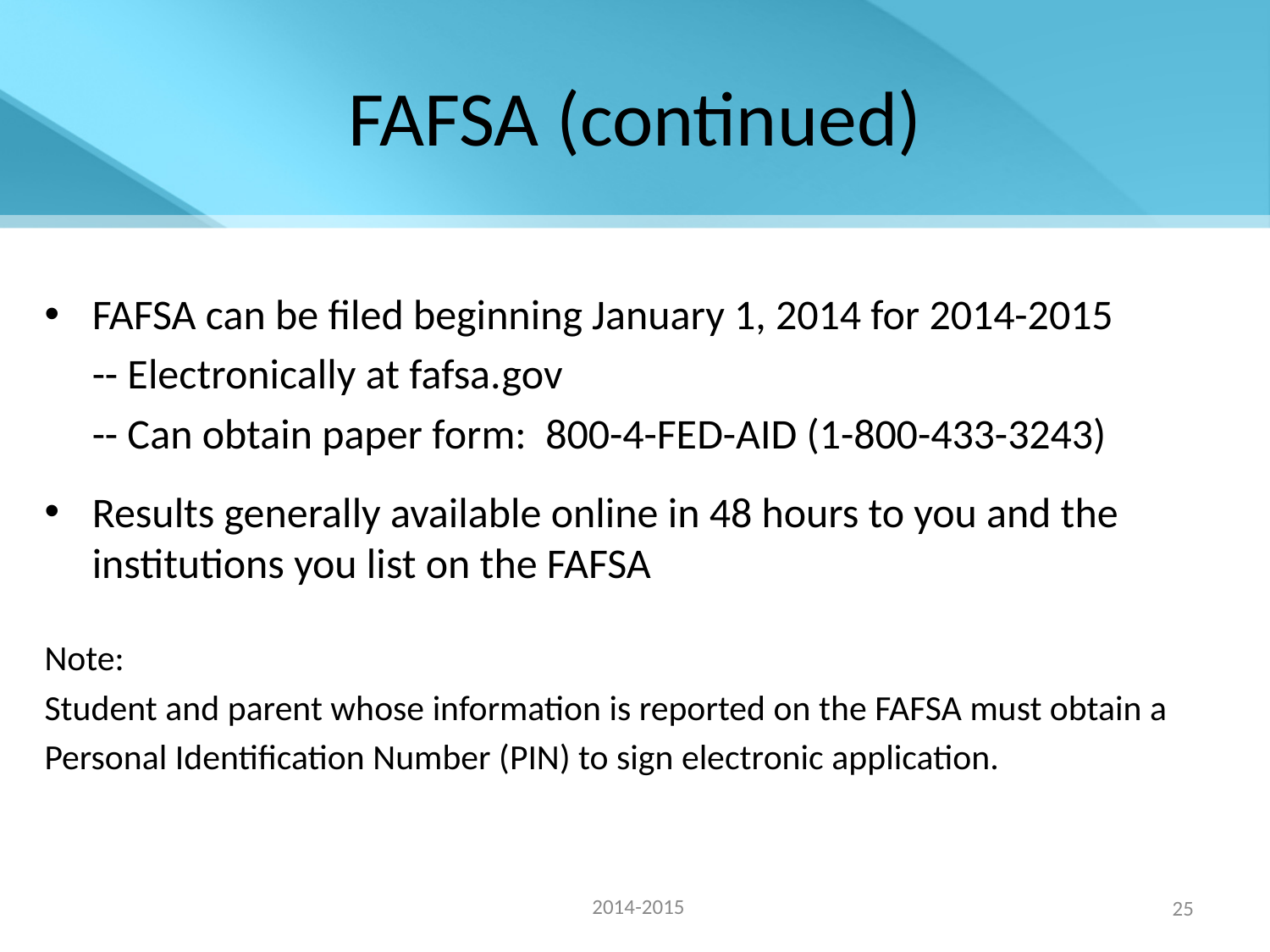

# FAFSA (continued)

FAFSA can be filed beginning January 1, 2014 for 2014-2015
	-- Electronically at fafsa.gov
	-- Can obtain paper form:  800-4-FED-AID (1-800-433-3243)

Results generally available online in 48 hours to you and the institutions you list on the FAFSA

Note:
Student and parent whose information is reported on the FAFSA must obtain a
Personal Identification Number (PIN) to sign electronic application.

2014-2015
25